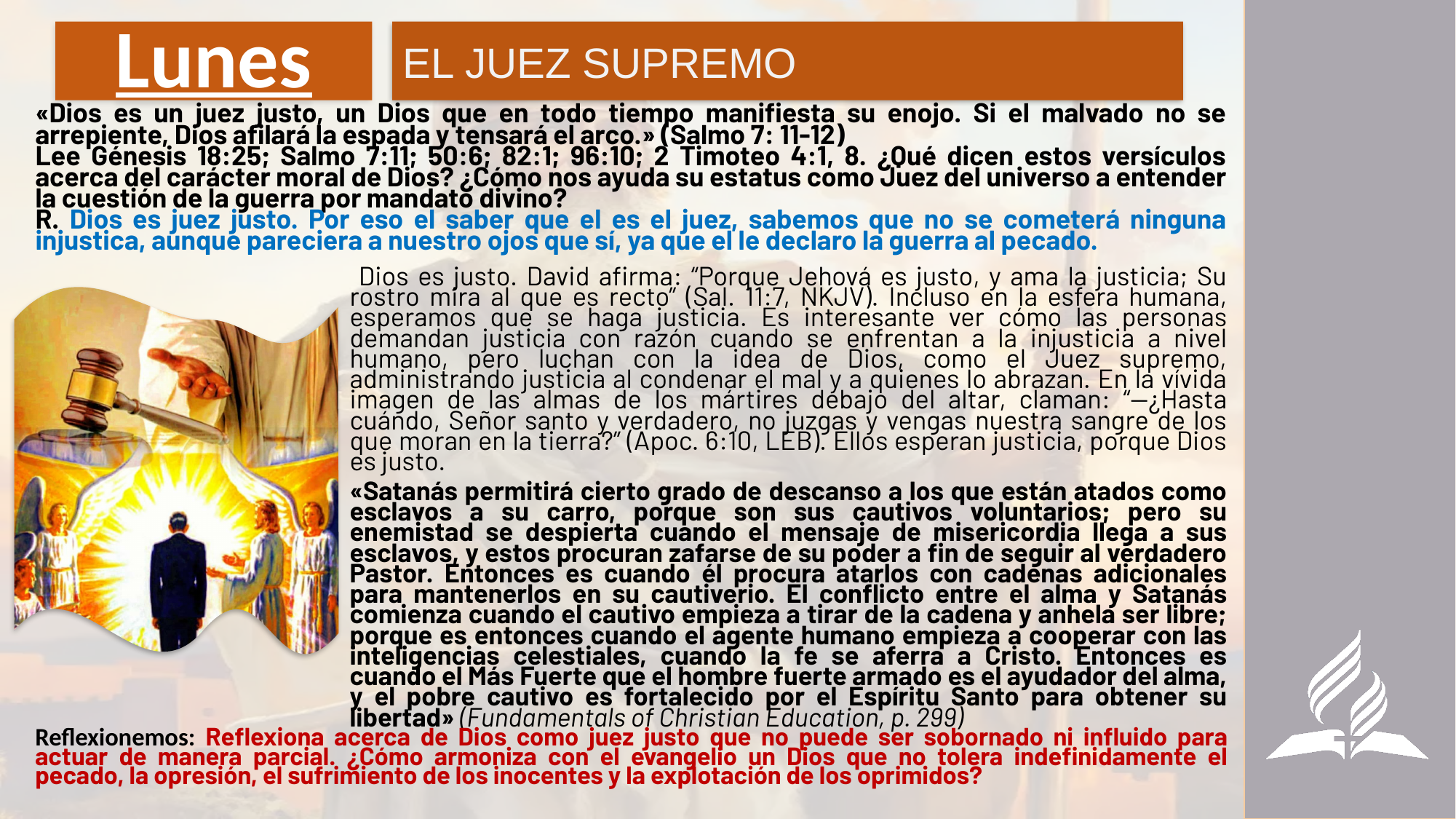

# Lunes
EL JUEZ SUPREMO
«Dios es un juez justo, un Dios que en todo tiempo manifiesta su enojo. Si el malvado no se arrepiente, Dios afilará la espada y tensará el arco.» (Salmo 7: 11-12)
Lee Génesis 18:25; Salmo 7:11; 50:6; 82:1; 96:10; 2 Timoteo 4:1, 8. ¿Qué dicen estos versículos acerca del carácter moral de Dios? ¿Cómo nos ayuda su estatus como Juez del universo a entender la cuestión de la guerra por mandato divino?
R. Dios es juez justo. Por eso el saber que el es el juez, sabemos que no se cometerá ninguna injustica, aunque pareciera a nuestro ojos que sí, ya que el le declaro la guerra al pecado.

 Dios es justo. David afirma: “Porque Jehová es justo, y ama la justicia; Su rostro mira al que es recto” (Sal. 11:7, NKJV). Incluso en la esfera humana, esperamos que se haga justicia. Es interesante ver cómo las personas demandan justicia con razón cuando se enfrentan a la injusticia a nivel humano, pero luchan con la idea de Dios, como el Juez supremo, administrando justicia al condenar el mal y a quienes lo abrazan. En la vívida imagen de las almas de los mártires debajo del altar, claman: “—¿Hasta cuándo, Señor santo y verdadero, no juzgas y vengas nuestra sangre de los que moran en la tierra?” (Apoc. 6:10, LEB). Ellos esperan justicia, porque Dios es justo.
«Satanás permitirá cierto grado de descanso a los que están atados como esclavos a su carro, porque son sus cautivos voluntarios; pero su enemistad se despierta cuando el mensaje de misericordia llega a sus esclavos, y estos procuran zafarse de su poder a fin de seguir al verdadero Pastor. Entonces es cuando él procura atarlos con cadenas adicionales para mantenerlos en su cautiverio. El conflicto entre el alma y Satanás comienza cuando el cautivo empieza a tirar de la cadena y anhela ser libre; porque es entonces cuando el agente humano empieza a cooperar con las inteligencias celestiales, cuando la fe se aferra a Cristo. Entonces es cuando el Más Fuerte que el hombre fuerte armado es el ayudador del alma, y el pobre cautivo es fortalecido por el Espíritu Santo para obtener su libertad» (Fundamentals of Christian Education, p. 299)

Reflexionemos: Reflexiona acerca de Dios como juez justo que no puede ser sobornado ni influido para actuar de manera parcial. ¿Cómo armoniza con el evangelio un Dios que no tolera indefinidamente el pecado, la opresión, el sufrimiento de los inocentes y la explotación de los oprimidos?